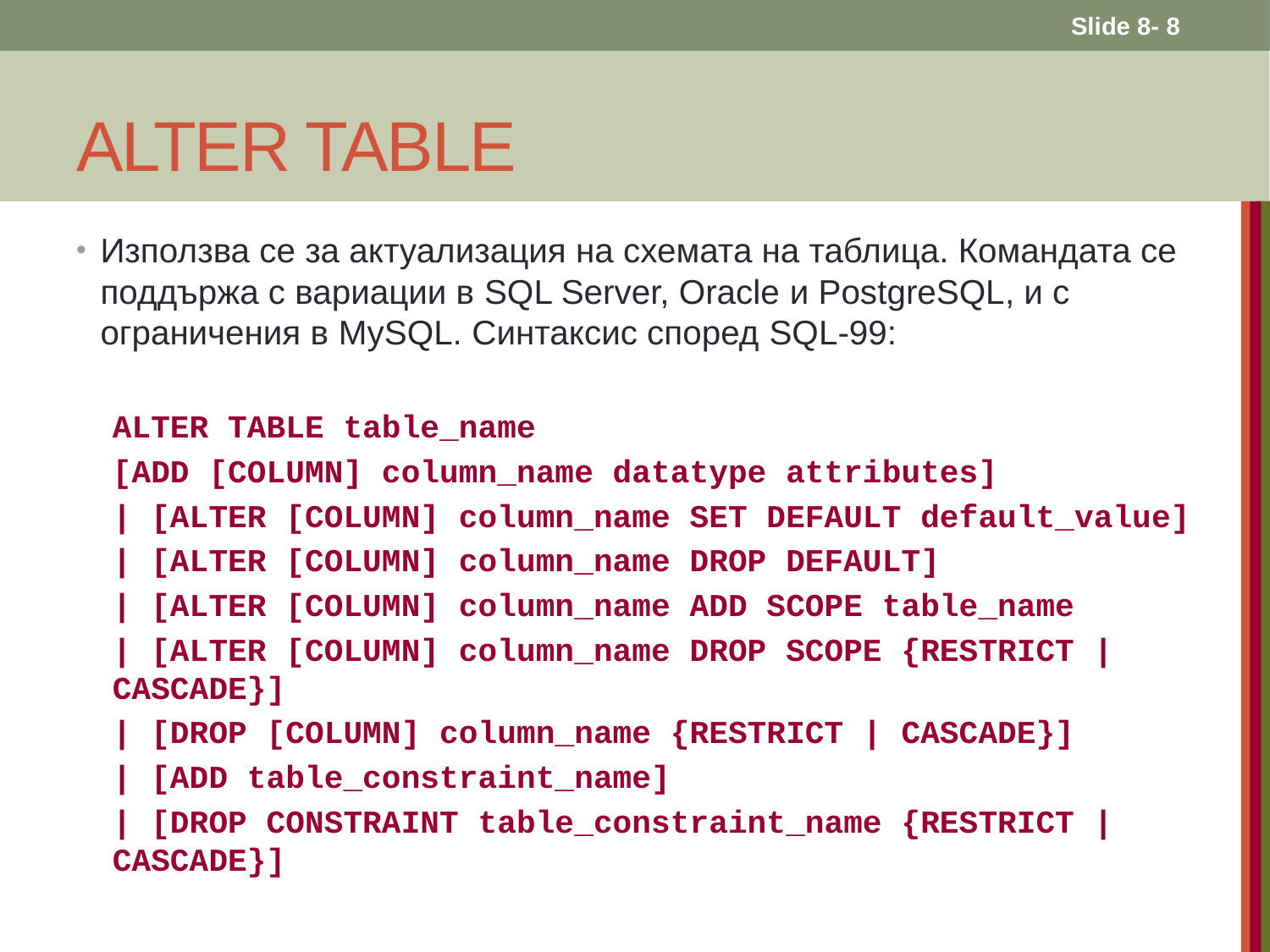

Slide 8- 8
# ALTER TABLE
Използва се за актуализация на схемата на таблица. Командата се поддържа с вариации в SQL Server, Oracle и PostgreSQL, и с ограничения в MySQL. Синтаксис според SQL-99:

ALTER TABLE table_name
[ADD [COLUMN] column_name datatype attributes]
| [ALTER [COLUMN] column_name SET DEFAULT default_value]
| [ALTER [COLUMN] column_name DROP DEFAULT]
| [ALTER [COLUMN] column_name ADD SCOPE table_name
| [ALTER [COLUMN] column_name DROP SCOPE {RESTRICT | CASCADE}]
| [DROP [COLUMN] column_name {RESTRICT | CASCADE}]
| [ADD table_constraint_name]
| [DROP CONSTRAINT table_constraint_name {RESTRICT | CASCADE}]